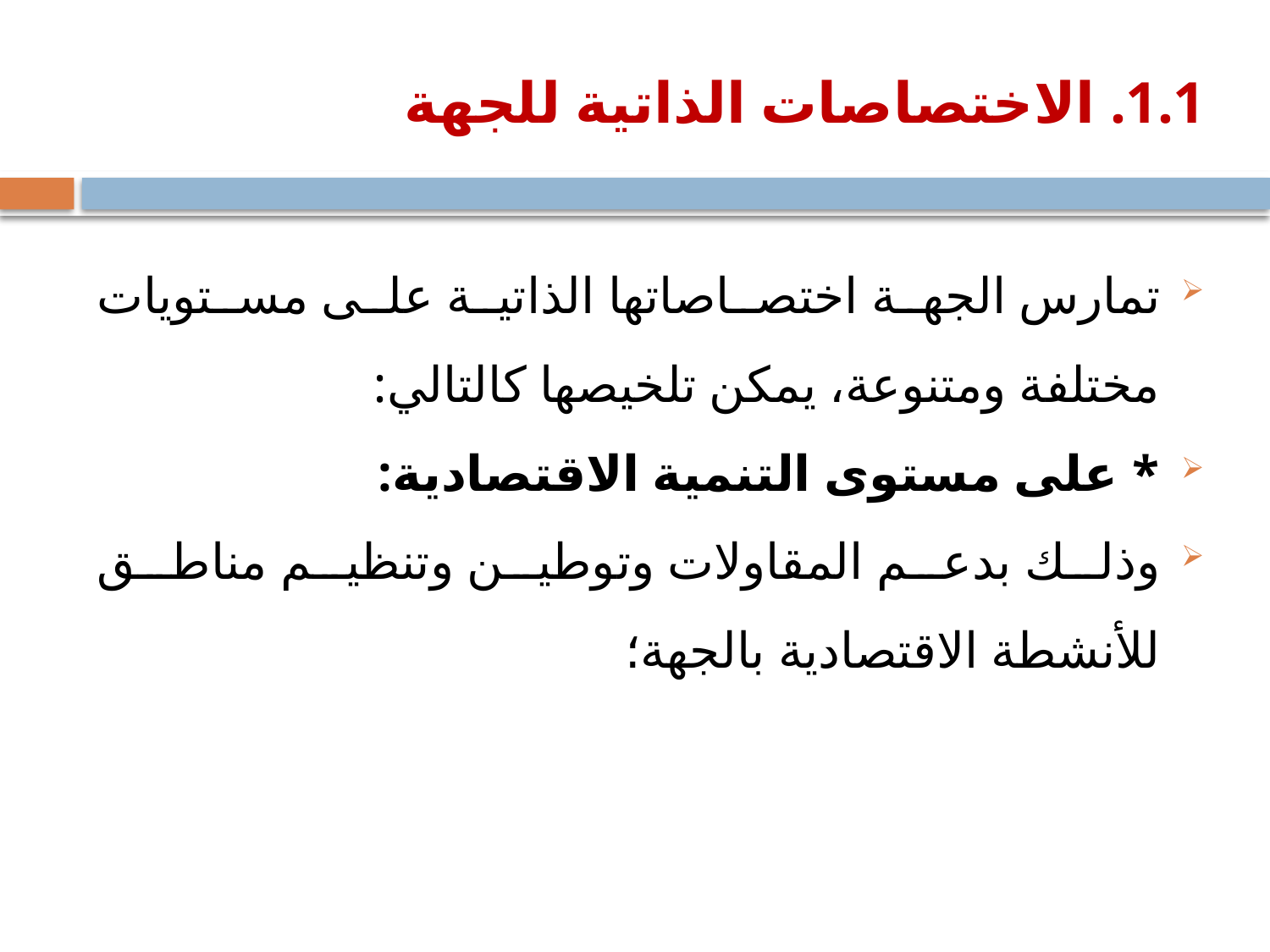

# 1.1. الاختصاصات الذاتية للجهة
تمارس الجهة اختصاصاتها الذاتية على مستويات مختلفة ومتنوعة، يمكن تلخيصها كالتالي:
* على مستوى التنمية الاقتصادية:
وذلك بدعم المقاولات وتوطين وتنظيم مناطق للأنشطة الاقتصادية بالجهة؛